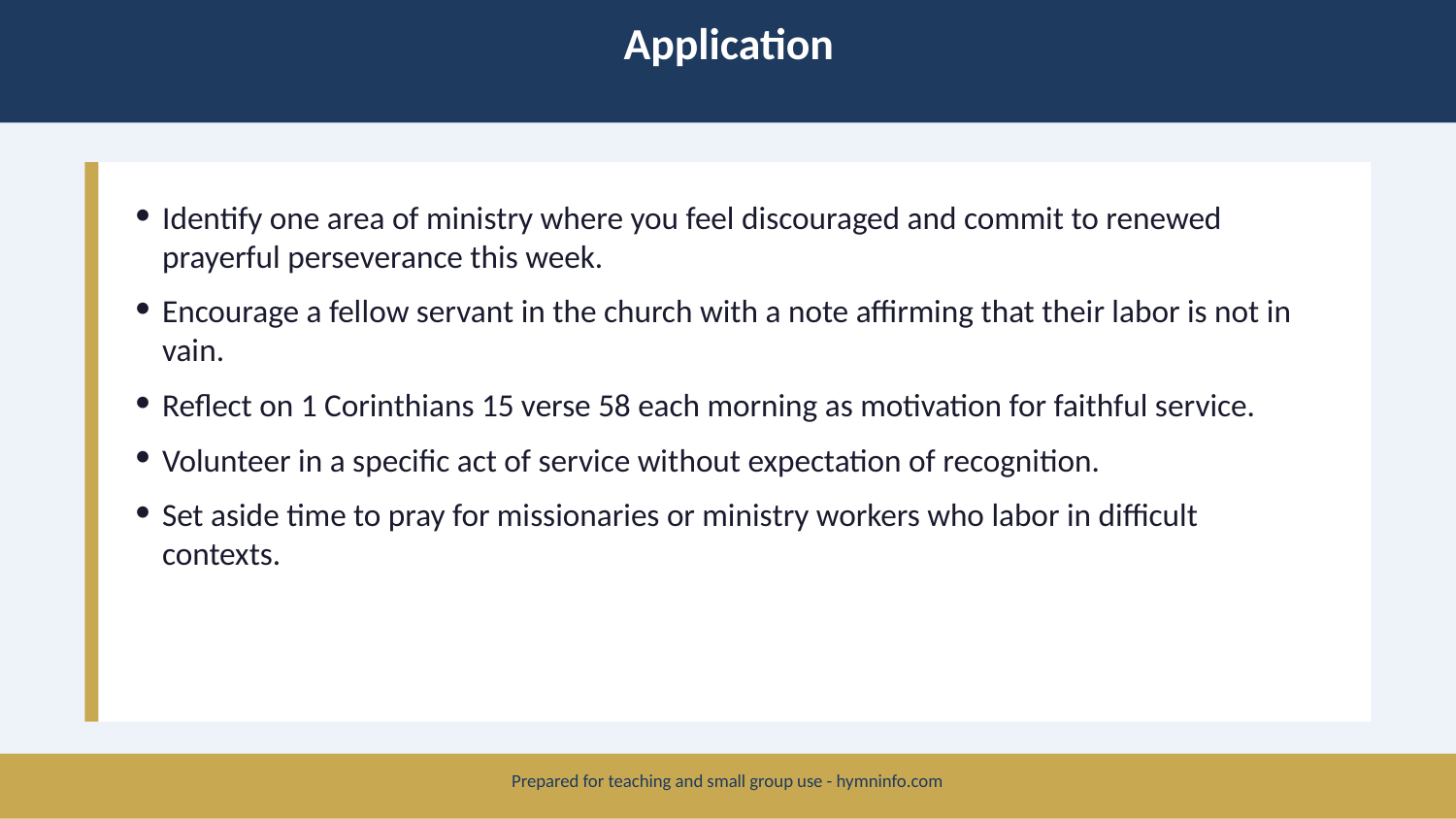

Application

Identify one area of ministry where you feel discouraged and commit to renewed prayerful perseverance this week.
Encourage a fellow servant in the church with a note affirming that their labor is not in vain.
Reflect on 1 Corinthians 15 verse 58 each morning as motivation for faithful service.
Volunteer in a specific act of service without expectation of recognition.
Set aside time to pray for missionaries or ministry workers who labor in difficult contexts.

Prepared for teaching and small group use - hymninfo.com